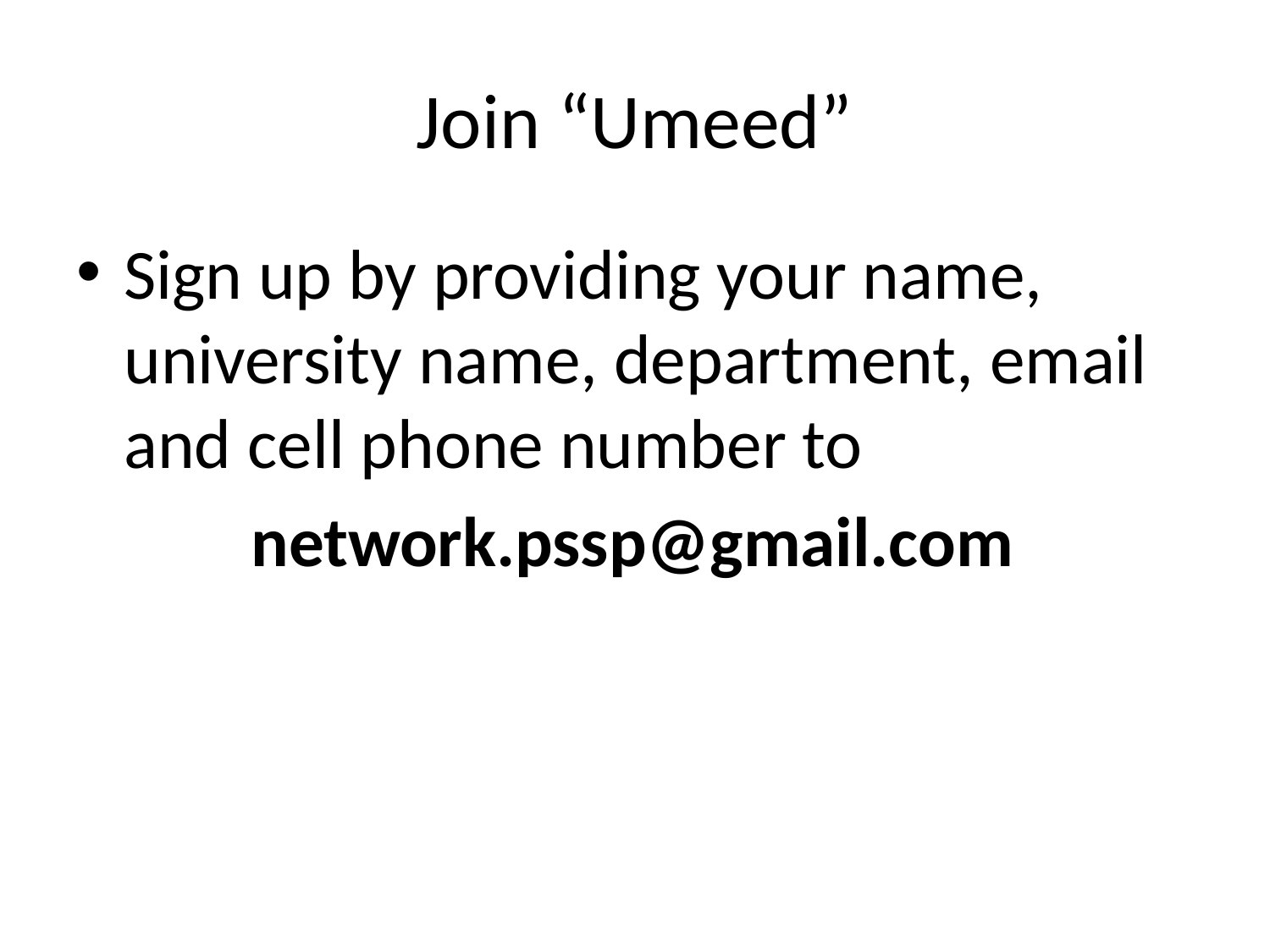

# Join “Umeed”
Sign up by providing your name, university name, department, email and cell phone number to
 		network.pssp@gmail.com